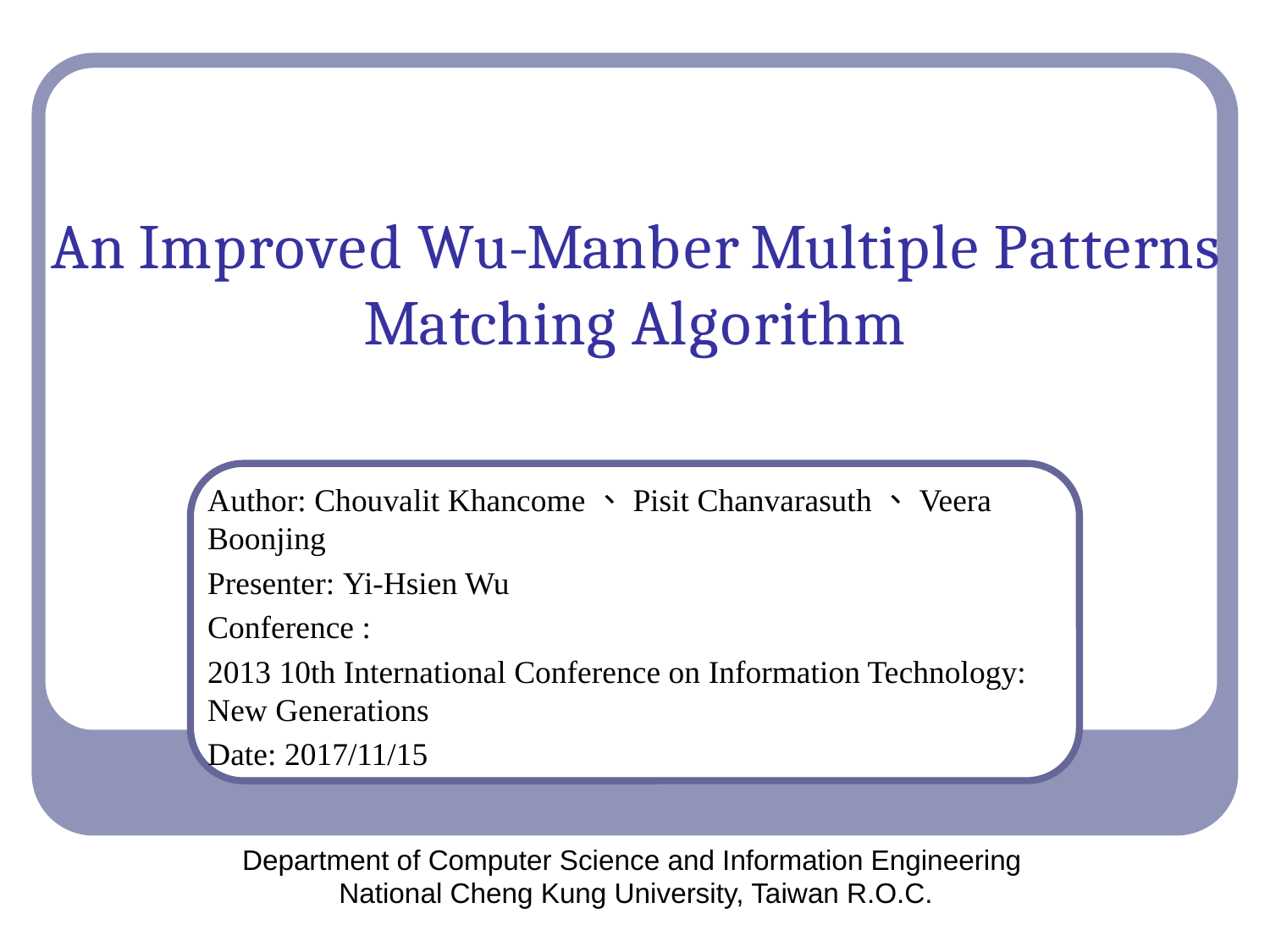

# An Improved Wu-Manber Multiple Patterns Matching Algorithm
Author: Chouvalit Khancome、Pisit Chanvarasuth、Veera Boonjing
Presenter: Yi-Hsien Wu
Conference :
2013 10th International Conference on Information Technology: New Generations
Date: 2017/11/15
Department of Computer Science and Information Engineering
National Cheng Kung University, Taiwan R.O.C.